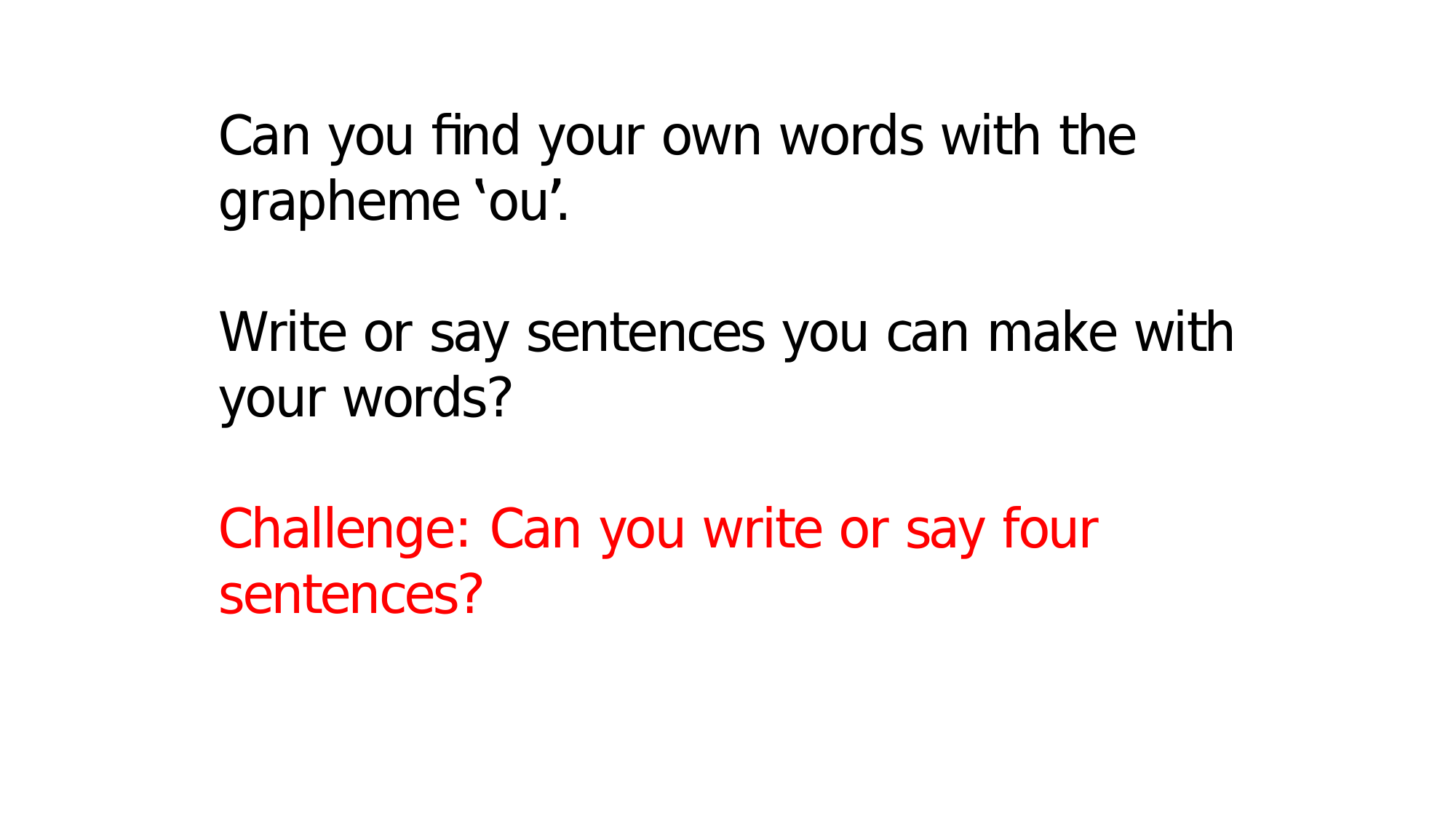

Can you find your own words with the grapheme ‘ou’.

Write or say sentences you can make with your words?

Challenge: Can you write or say four sentences?